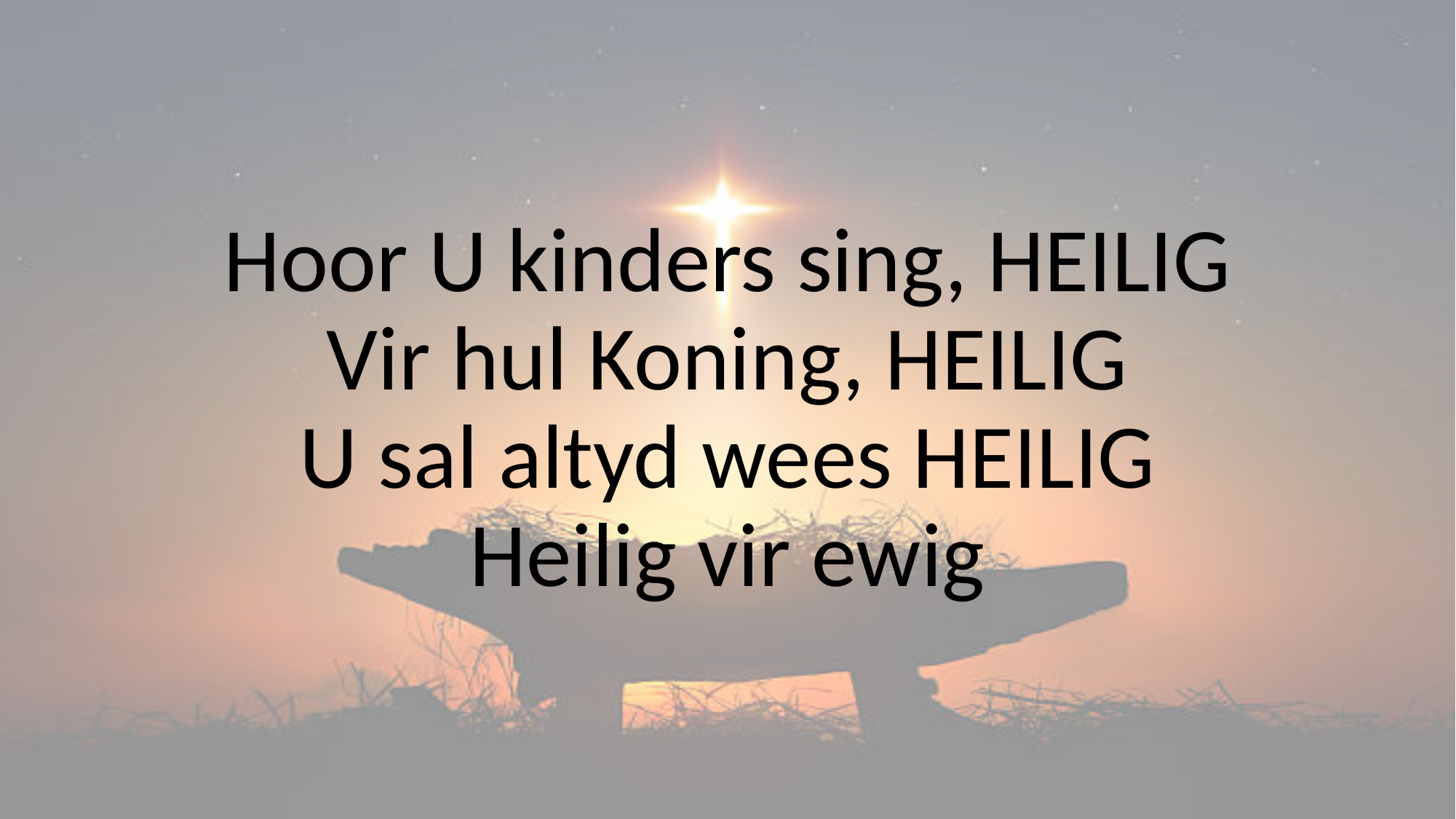

# Hoor U kinders sing, HEILIG Vir hul Koning, HEILIG U sal altyd wees HEILIG Heilig vir ewig